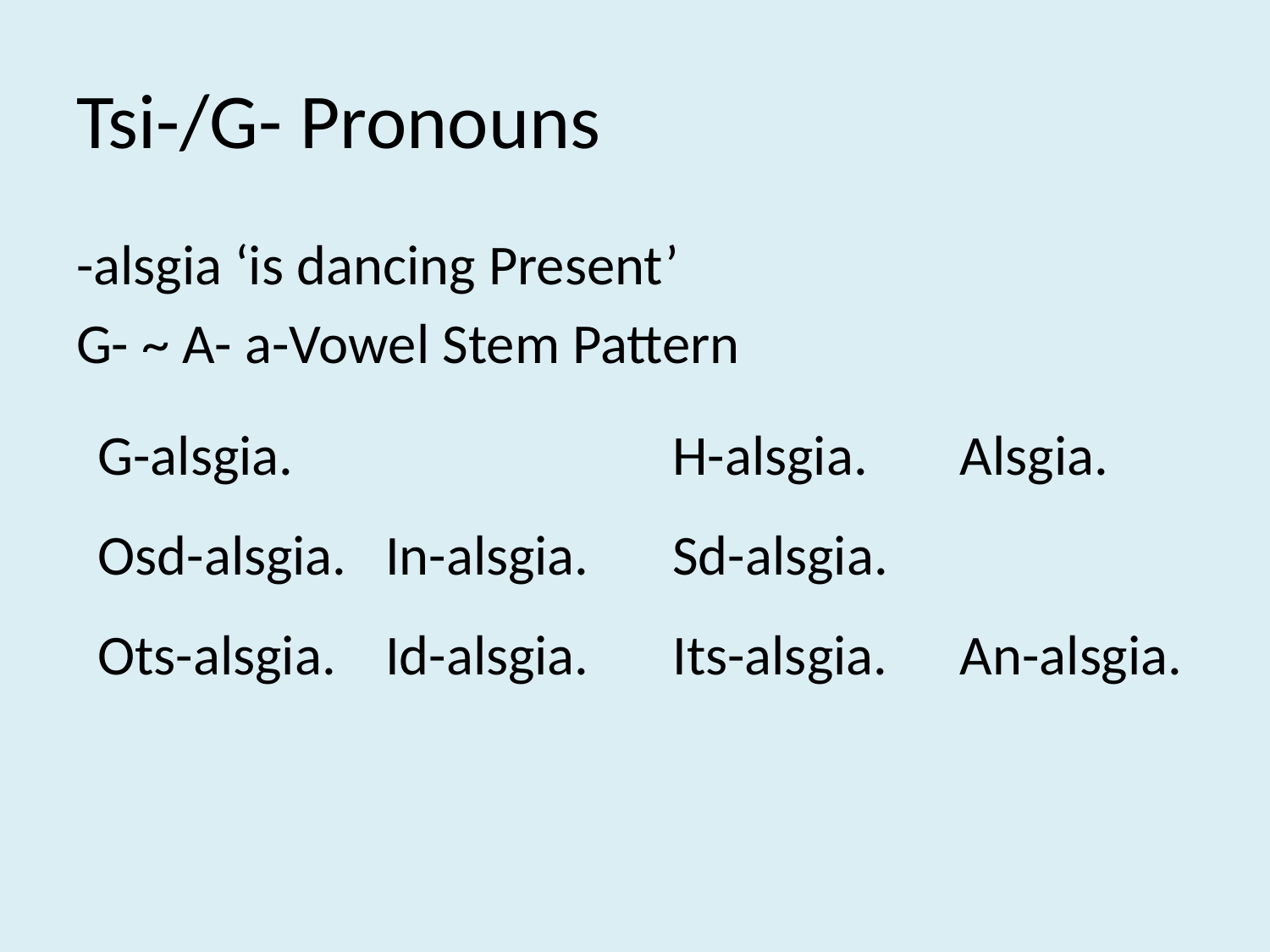

# Tsi-/G- Pronouns
-alsgia ‘is dancing Present’
G- ~ A- a-Vowel Stem Pattern

| G-alsgia. |  | H-alsgia. | Alsgia. |
| --- | --- | --- | --- |
| Osd-alsgia. | In-alsgia. | Sd-alsgia. |  |
| Ots-alsgia. | Id-alsgia. | Its-alsgia. | An-alsgia. |